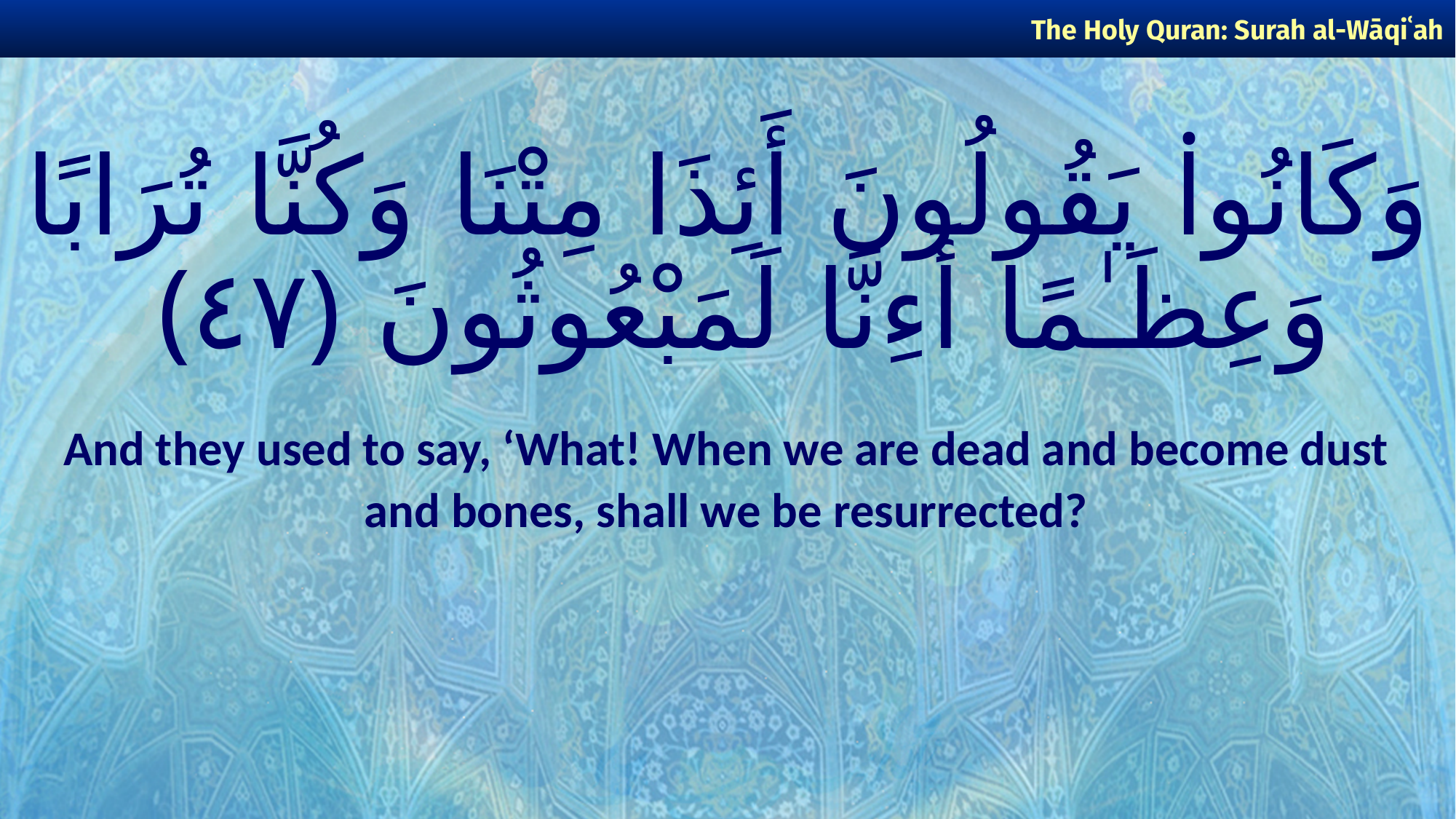

The Holy Quran: Surah al-Wāqiʿah
# وَكَانُوا۟ يَقُولُونَ أَئِذَا مِتْنَا وَكُنَّا تُرَابًا وَعِظَـٰمًا أَءِنَّا لَمَبْعُوثُونَ ﴿٤٧﴾
And they used to say, ‘What! When we are dead and become dust
and bones, shall we be resurrected?